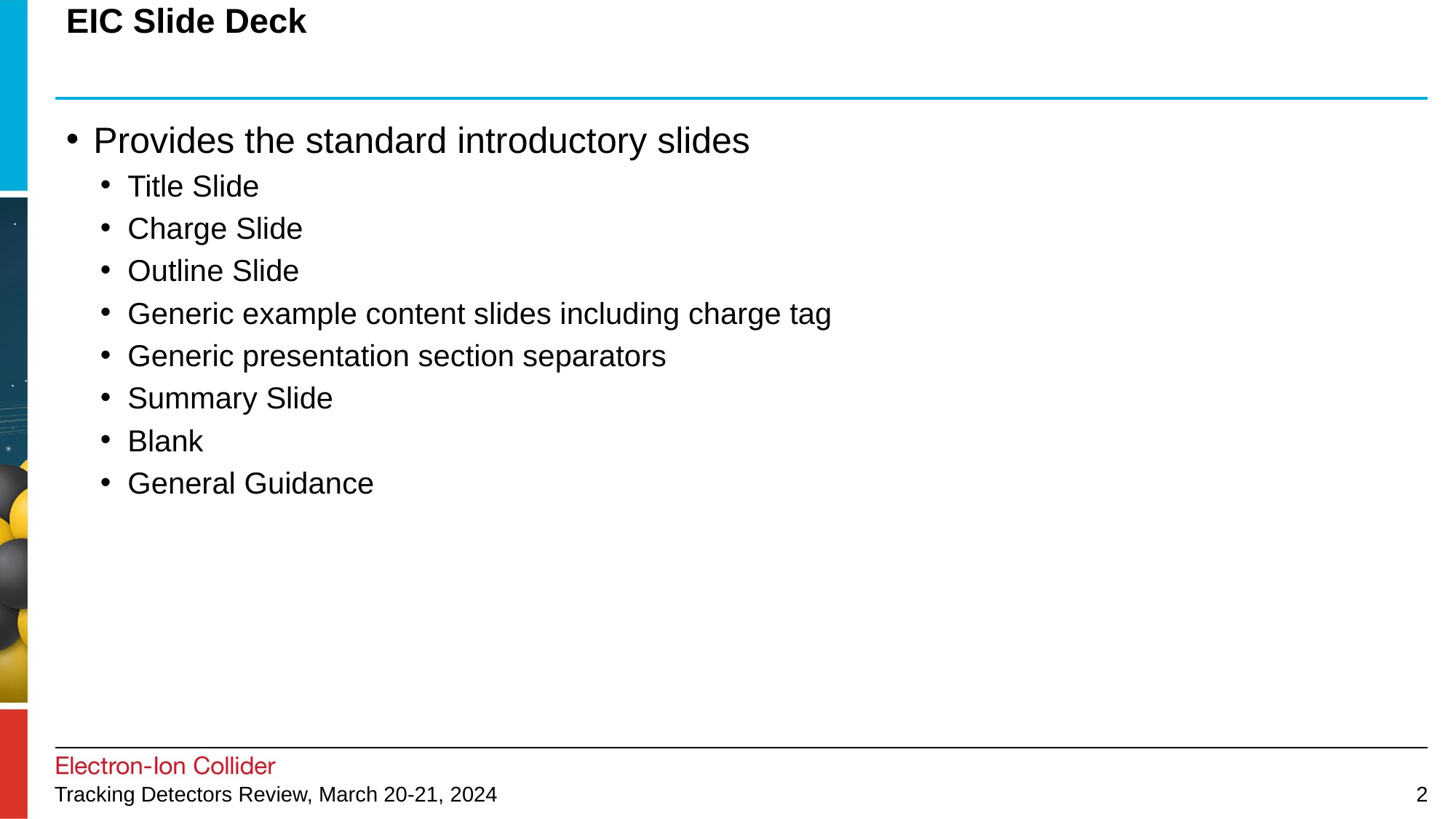

# EIC Slide Deck
Provides the standard introductory slides
Title Slide
Charge Slide
Outline Slide
Generic example content slides including charge tag
Generic presentation section separators
Summary Slide
Blank
General Guidance